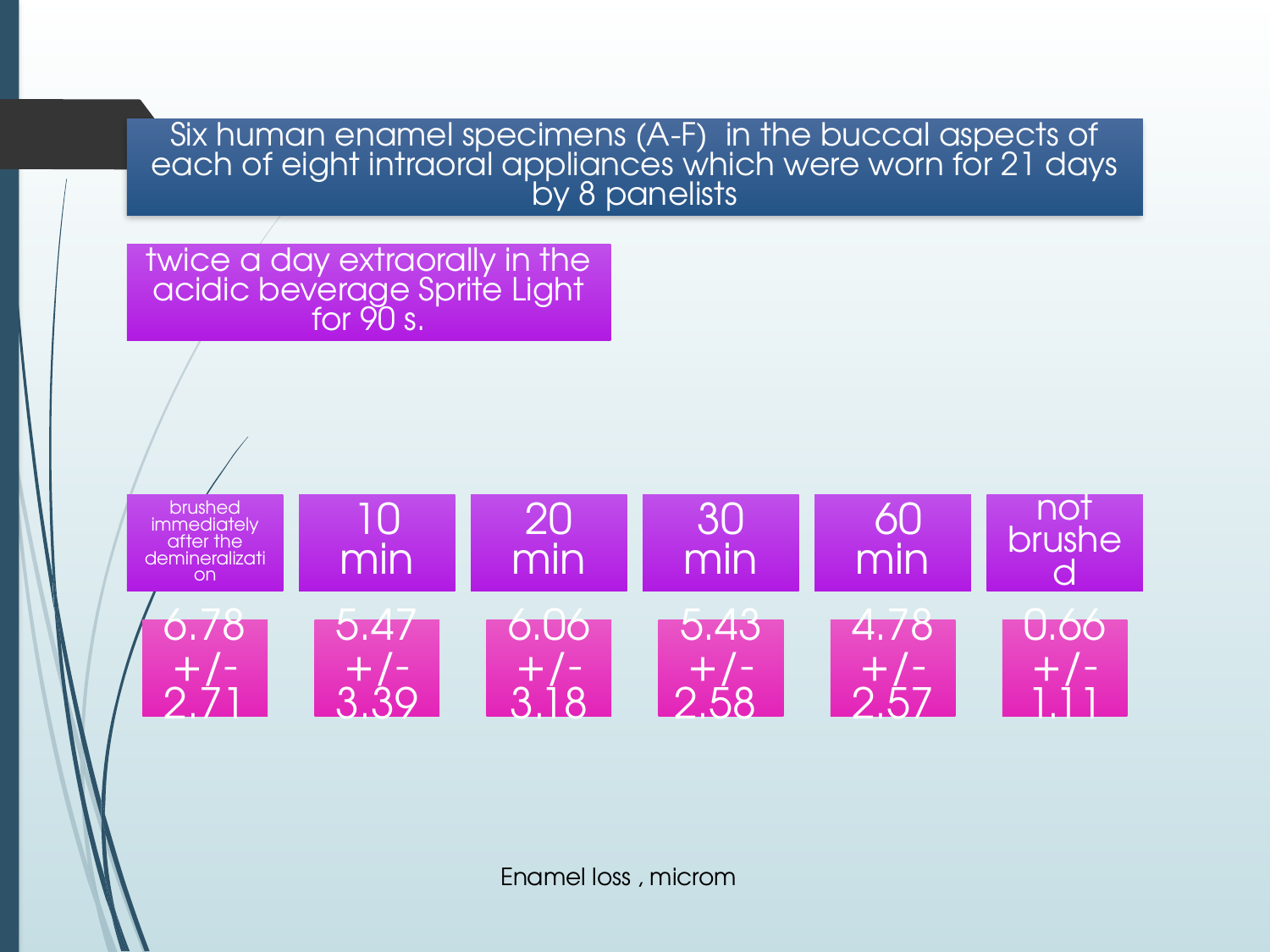

Six human enamel specimens (A-F)  in the buccal aspects of each of eight intraoral appliances which were worn for 21 days by 8 panelists
twice a day extraorally in the acidic beverage Sprite Light for 90 s.
brushed immediately after the demineralization
10 min
20 min
30 min
 60 min
not brushed
6.78+/-2.71
5.47+/-3.39
6.06+/-3.18
5.43+/-2.58
4.78+/-2.57
0.66+/-1.11
Enamel loss , microm